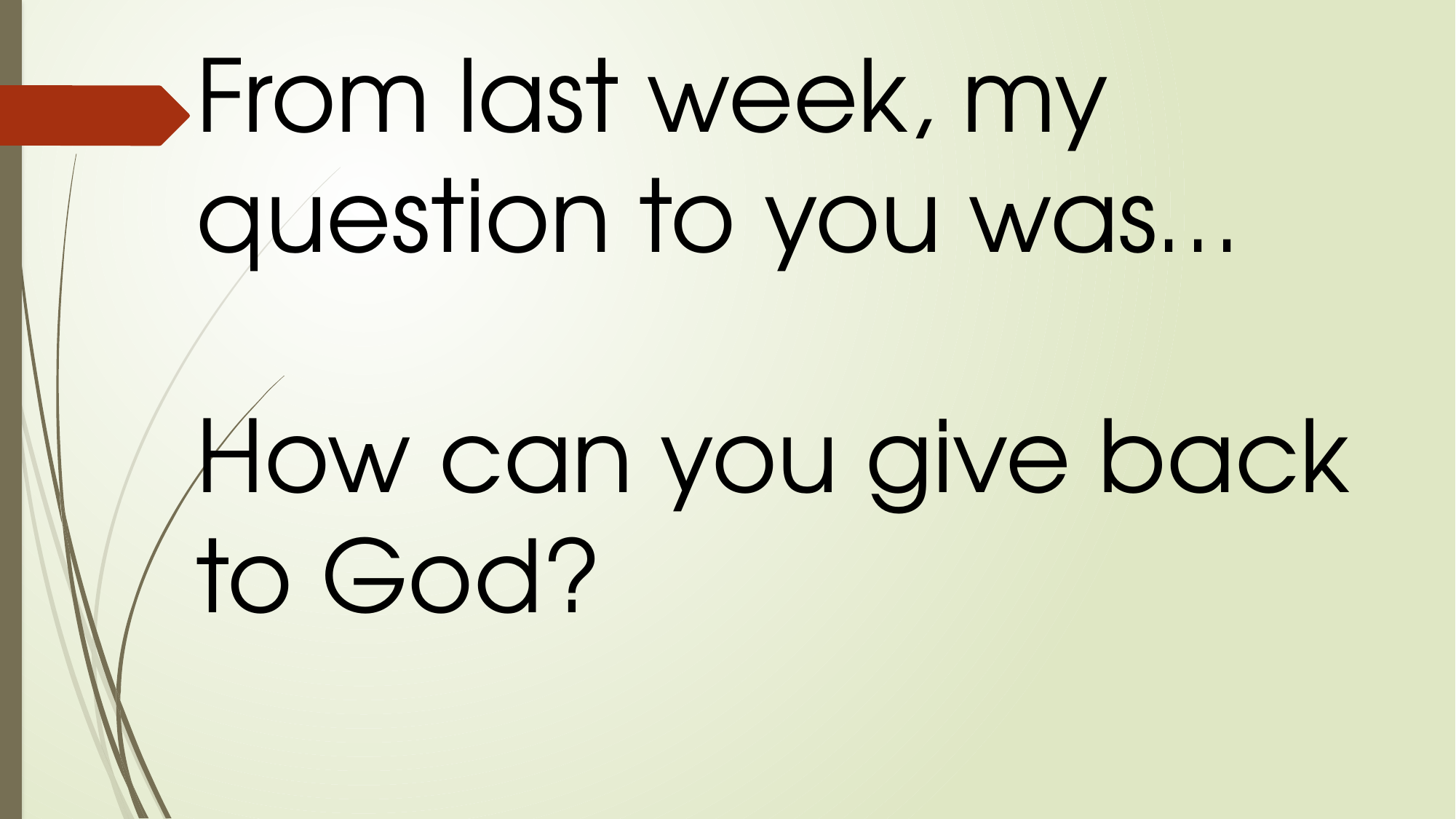

From last week, my question to you was…

How can you give back to God?